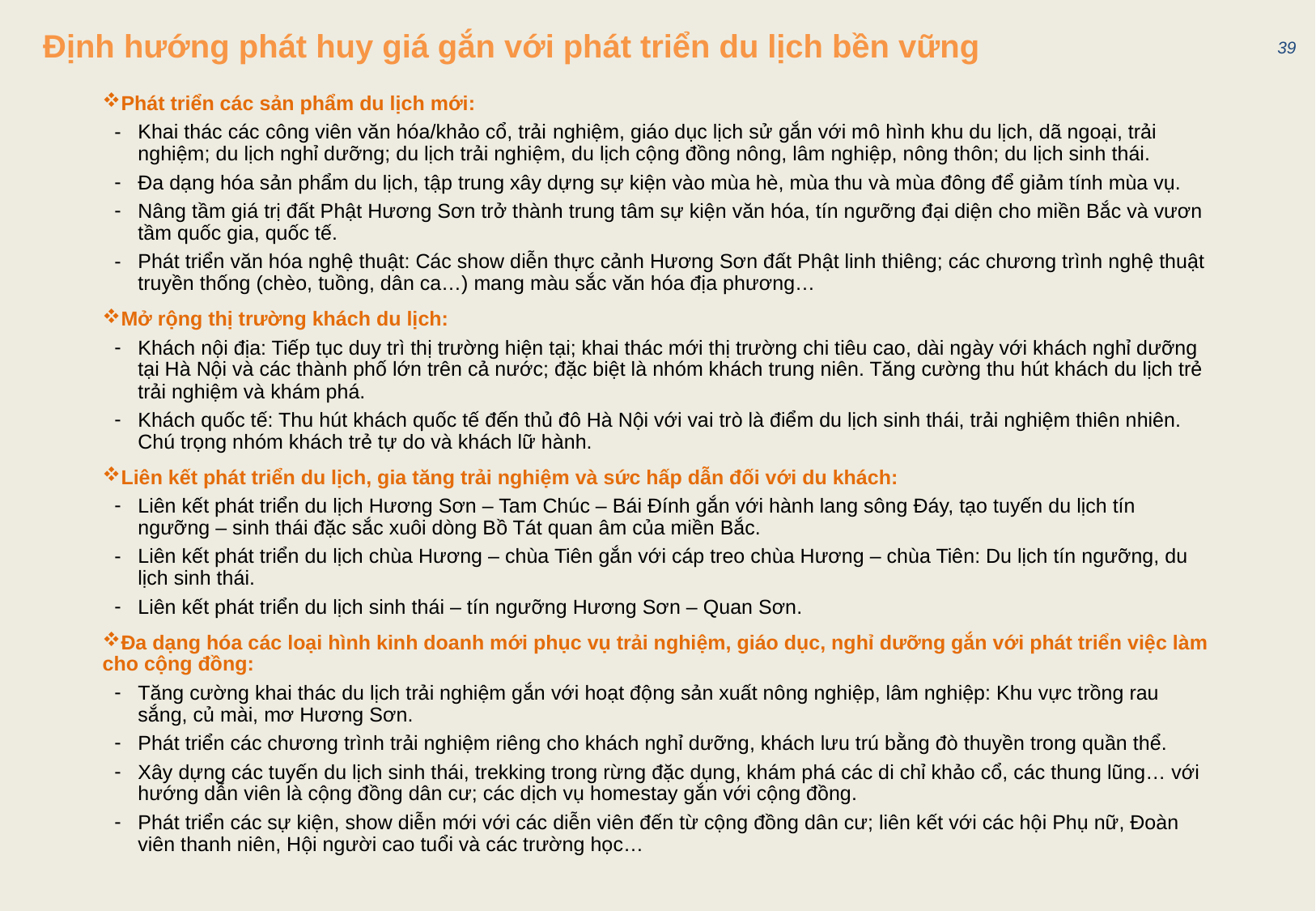

39
# Định hướng phát huy giá gắn với phát triển du lịch bền vững
Phát triển các sản phẩm du lịch mới:
Khai thác các công viên văn hóa/khảo cổ, trải nghiệm, giáo dục lịch sử gắn với mô hình khu du lịch, dã ngoại, trải nghiệm; du lịch nghỉ dưỡng; du lịch trải nghiệm, du lịch cộng đồng nông, lâm nghiệp, nông thôn; du lịch sinh thái.
Đa dạng hóa sản phẩm du lịch, tập trung xây dựng sự kiện vào mùa hè, mùa thu và mùa đông để giảm tính mùa vụ.
Nâng tầm giá trị đất Phật Hương Sơn trở thành trung tâm sự kiện văn hóa, tín ngưỡng đại diện cho miền Bắc và vươn tầm quốc gia, quốc tế.
Phát triển văn hóa nghệ thuật: Các show diễn thực cảnh Hương Sơn đất Phật linh thiêng; các chương trình nghệ thuật truyền thống (chèo, tuồng, dân ca…) mang màu sắc văn hóa địa phương…
Mở rộng thị trường khách du lịch:
Khách nội địa: Tiếp tục duy trì thị trường hiện tại; khai thác mới thị trường chi tiêu cao, dài ngày với khách nghỉ dưỡng tại Hà Nội và các thành phố lớn trên cả nước; đặc biệt là nhóm khách trung niên. Tăng cường thu hút khách du lịch trẻ trải nghiệm và khám phá.
Khách quốc tế: Thu hút khách quốc tế đến thủ đô Hà Nội với vai trò là điểm du lịch sinh thái, trải nghiệm thiên nhiên. Chú trọng nhóm khách trẻ tự do và khách lữ hành.
Liên kết phát triển du lịch, gia tăng trải nghiệm và sức hấp dẫn đối với du khách:
Liên kết phát triển du lịch Hương Sơn – Tam Chúc – Bái Đính gắn với hành lang sông Đáy, tạo tuyến du lịch tín ngưỡng – sinh thái đặc sắc xuôi dòng Bồ Tát quan âm của miền Bắc.
Liên kết phát triển du lịch chùa Hương – chùa Tiên gắn với cáp treo chùa Hương – chùa Tiên: Du lịch tín ngưỡng, du lịch sinh thái.
Liên kết phát triển du lịch sinh thái – tín ngưỡng Hương Sơn – Quan Sơn.
Đa dạng hóa các loại hình kinh doanh mới phục vụ trải nghiệm, giáo dục, nghỉ dưỡng gắn với phát triển việc làm cho cộng đồng:
Tăng cường khai thác du lịch trải nghiệm gắn với hoạt động sản xuất nông nghiệp, lâm nghiệp: Khu vực trồng rau sắng, củ mài, mơ Hương Sơn.
Phát triển các chương trình trải nghiệm riêng cho khách nghỉ dưỡng, khách lưu trú bằng đò thuyền trong quần thể.
Xây dựng các tuyến du lịch sinh thái, trekking trong rừng đặc dụng, khám phá các di chỉ khảo cổ, các thung lũng… với hướng dẫn viên là cộng đồng dân cư; các dịch vụ homestay gắn với cộng đồng.
Phát triển các sự kiện, show diễn mới với các diễn viên đến từ cộng đồng dân cư; liên kết với các hội Phụ nữ, Đoàn viên thanh niên, Hội người cao tuổi và các trường học…